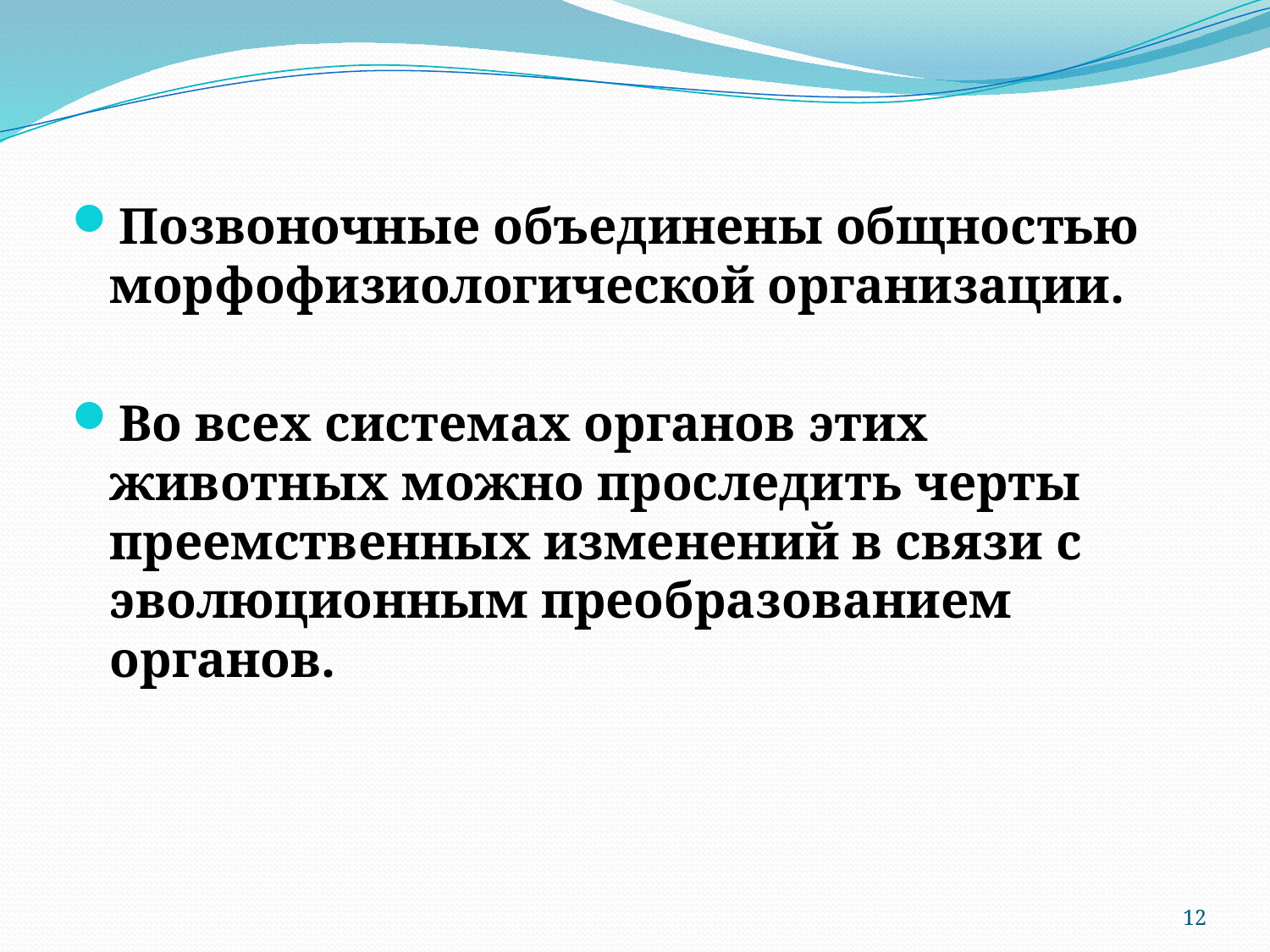

Позвоночные объединены общностью морфофизиологической организации.

Во всех системах органов этих животных можно проследить черты преемственных изменений в связи с эволюционным преобразованием органов.

12